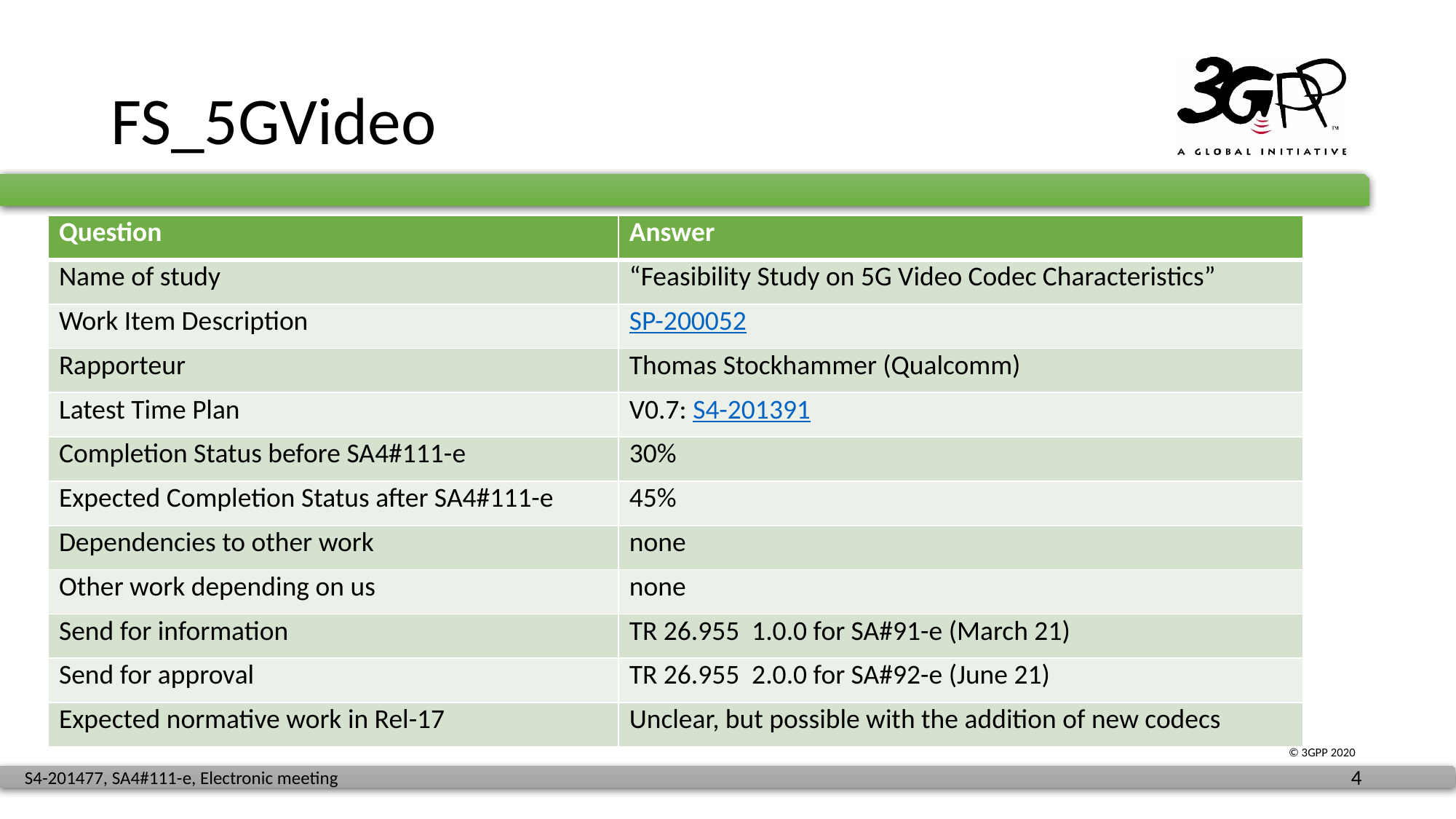

# FS_5GVideo
| Question | Answer |
| --- | --- |
| Name of study | “Feasibility Study on 5G Video Codec Characteristics” |
| Work Item Description | SP-200052 |
| Rapporteur | Thomas Stockhammer (Qualcomm) |
| Latest Time Plan | V0.7: S4-201391 |
| Completion Status before SA4#111-e | 30% |
| Expected Completion Status after SA4#111-e | 45% |
| Dependencies to other work | none |
| Other work depending on us | none |
| Send for information | TR 26.955 1.0.0 for SA#91-e (March 21) |
| Send for approval | TR 26.955 2.0.0 for SA#92-e (June 21) |
| Expected normative work in Rel-17 | Unclear, but possible with the addition of new codecs |